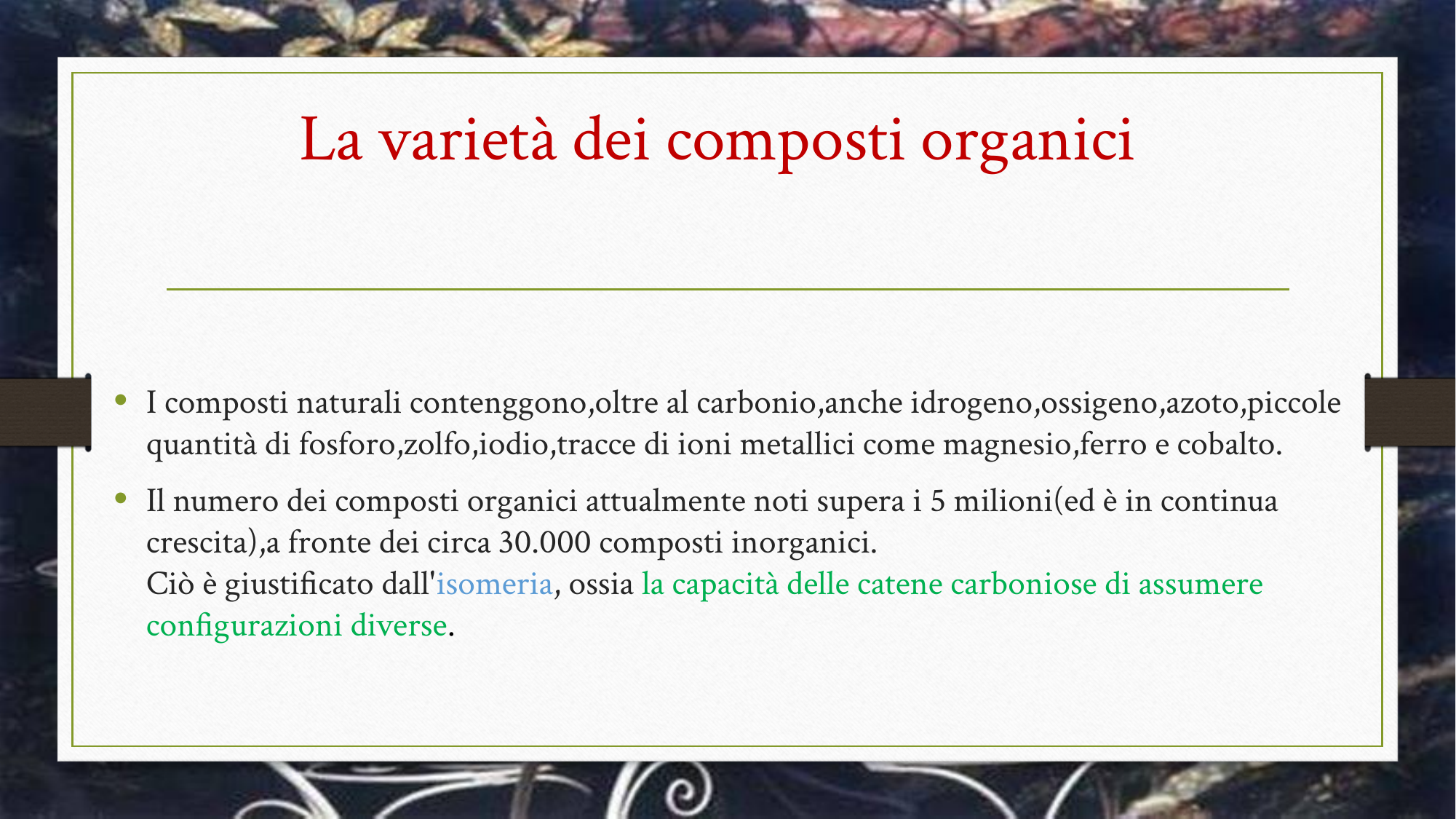

# La varietà dei composti organici
I composti naturali contenggono,oltre al carbonio,anche idrogeno,ossigeno,azoto,piccole quantità di fosforo,zolfo,iodio,tracce di ioni metallici come magnesio,ferro e cobalto.
Il numero dei composti organici attualmente noti supera i 5 milioni(ed è in continua crescita),a fronte dei circa 30.000 composti inorganici.
Ciò è giustificato dall'isomeria, ossia la capacità delle catene carboniose di assumere configurazioni diverse.